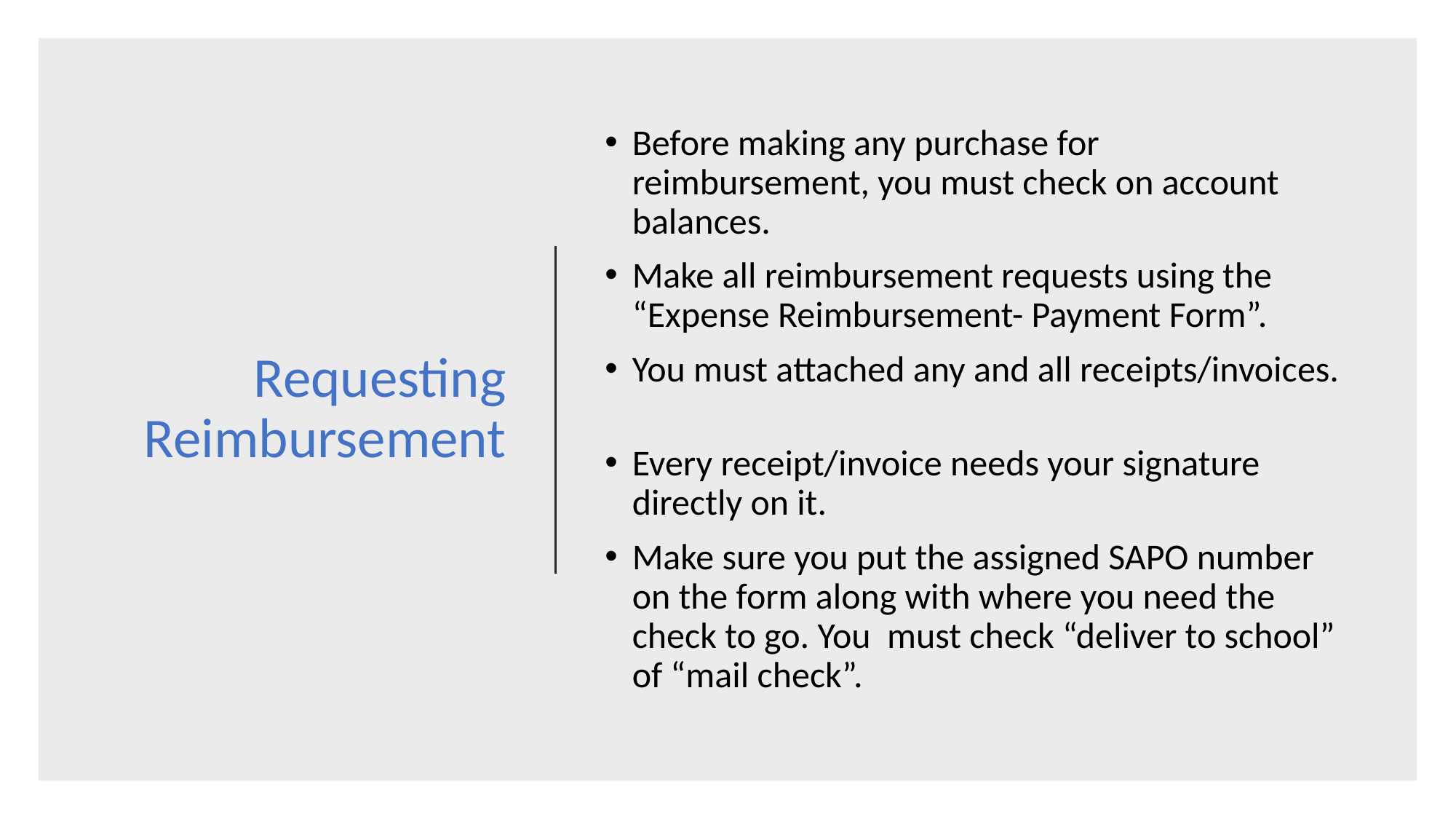

# Requesting Reimbursement
Before making any purchase for reimbursement, you must check on account balances.
Make all reimbursement requests using the “Expense Reimbursement- Payment Form”.
You must attached any and all receipts/invoices.
Every receipt/invoice needs your signature directly on it.
Make sure you put the assigned SAPO number on the form along with where you need the check to go. You  must check “deliver to school” of “mail check”.